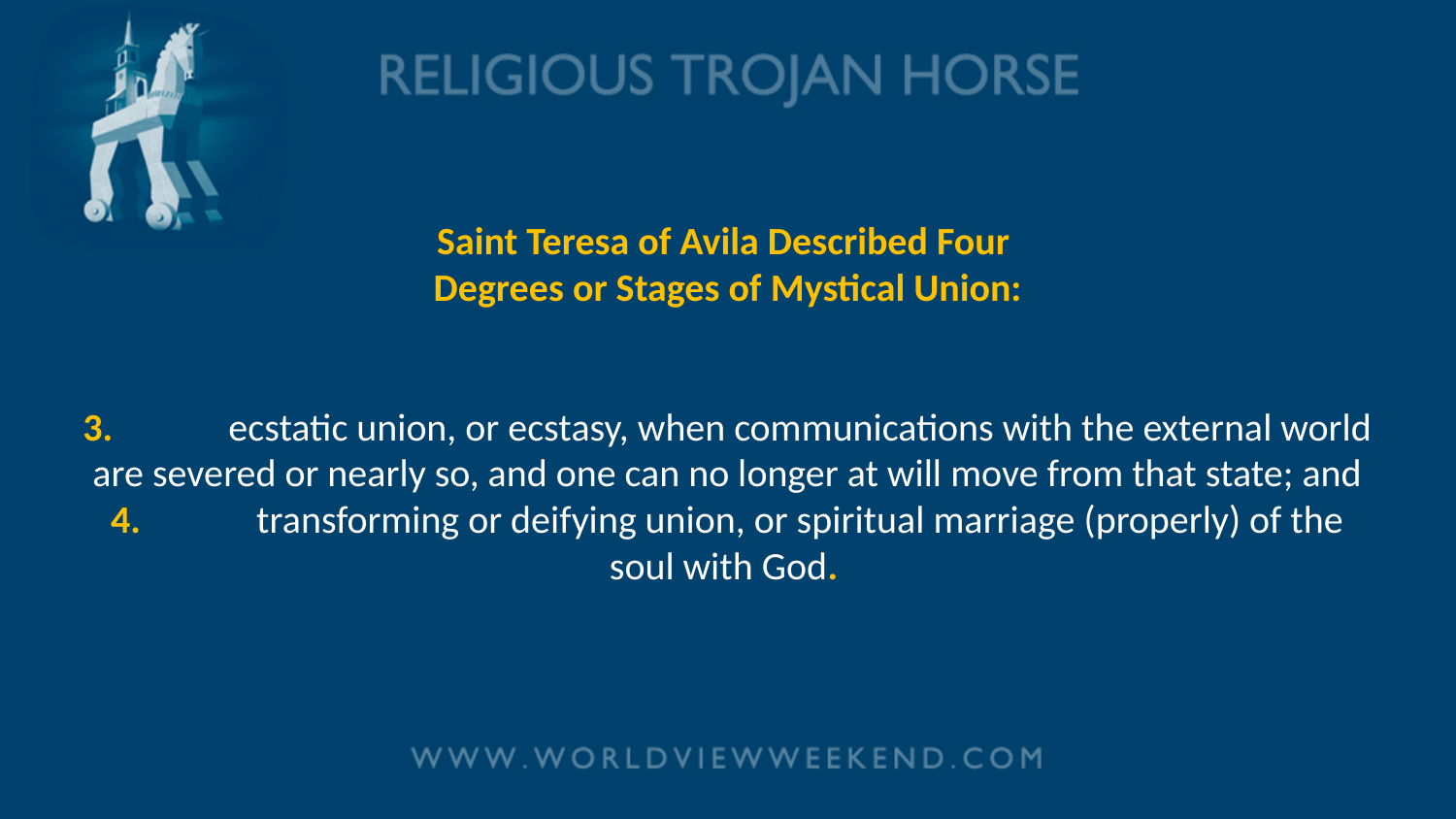

# Saint Teresa of Avila Described Four Degrees or Stages of Mystical Union: 3.	ecstatic union, or ecstasy, when communications with the external world are severed or nearly so, and one can no longer at will move from that state; and 4.	transforming or deifying union, or spiritual marriage (properly) of the soul with God.